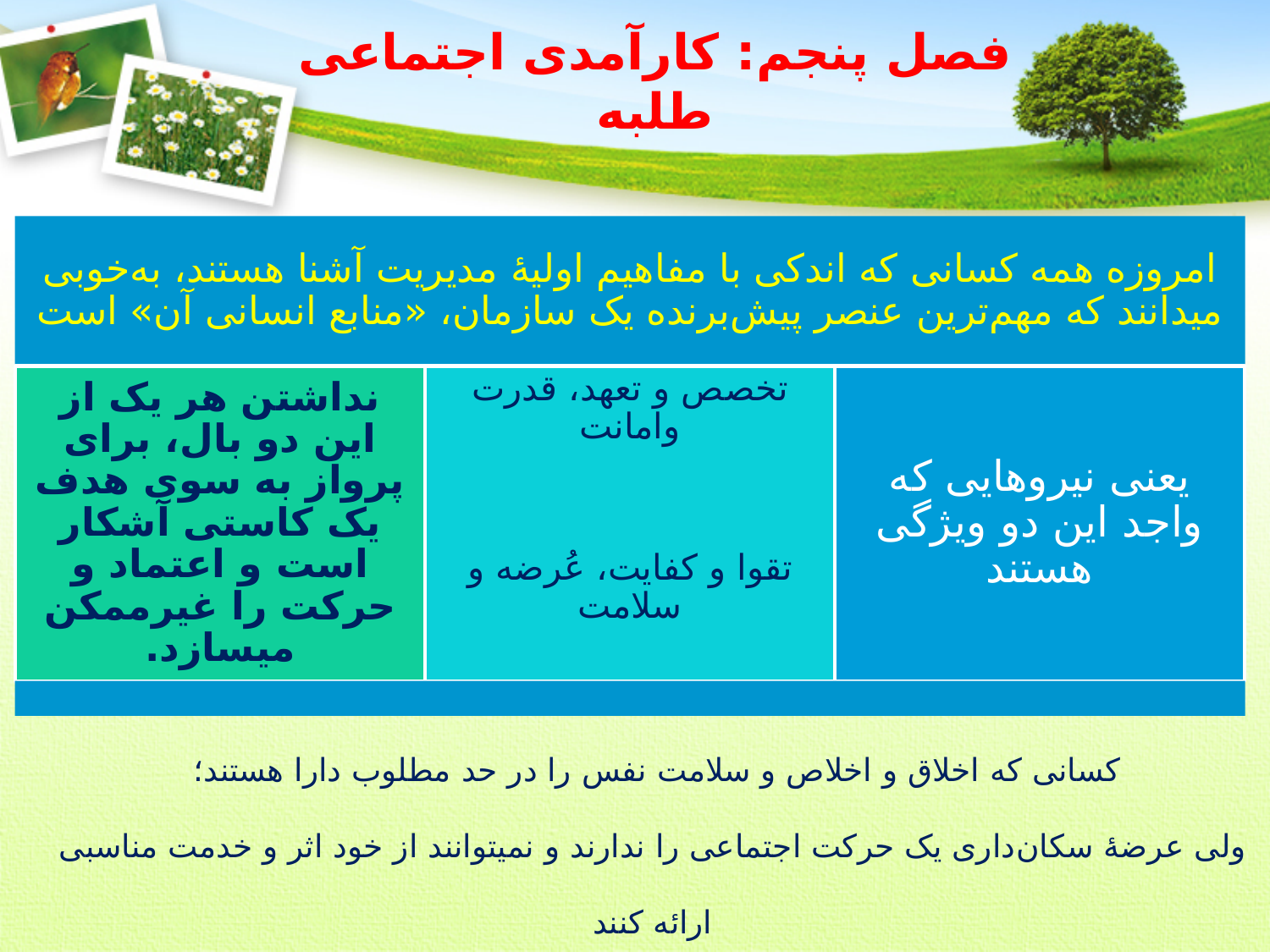

فصل پنجم: کارآمدی اجتماعی طلبه
امروزه همه کسانی که اندکی با مفاهیم اولیۀ مدیریت آشنا هستند، به‌خوبی می‏دانند که مهم‌ترین عنصر پیش‌برنده یک سازمان، «منابع انسانی آن» است
یعنی نیروهایی که واجد این دو ویژگی هستند
تخصص و تعهد، قدرت وامانت

تقوا و کفایت، عُرضه و سلامت

نداشتن هر یک از این دو بال، برای پرواز به سوی هدف یک کاستی آشکار است و اعتماد و حرکت را غیرممکن می‏سازد.
کسانی که اخلاق و اخلاص و سلامت نفس را در حد مطلوب دارا هستند؛
ولی عرضۀ سکان‌داری یک حرکت اجتماعی را ندارند و نمی‏توانند از خود اثر و خدمت مناسبی ارائه کنند
نیروهای شایسته‏ای برای پیشبرد اهداف اسلام نیستند.